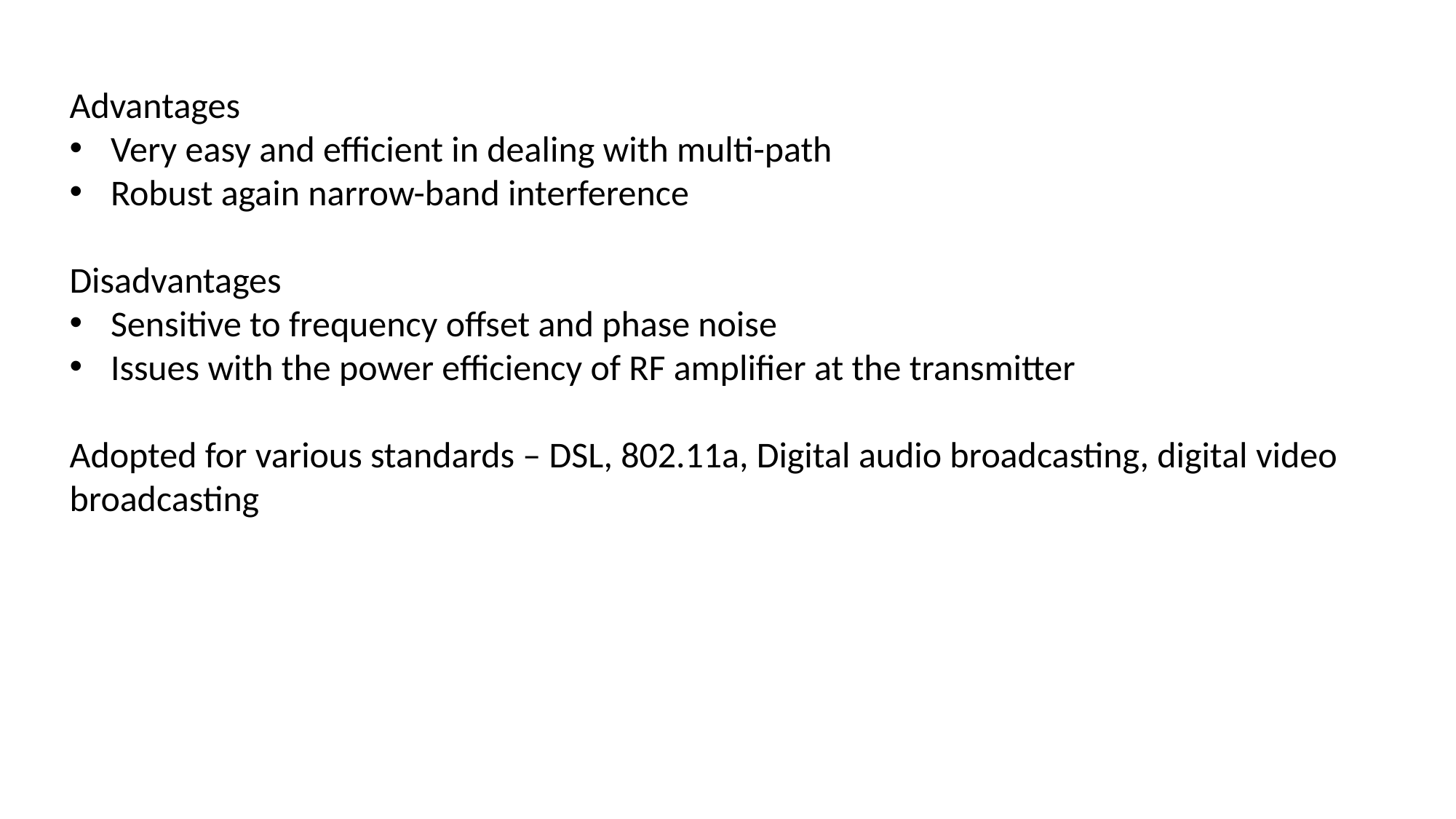

Advantages
Very easy and efficient in dealing with multi-path
Robust again narrow-band interference

Disadvantages
Sensitive to frequency offset and phase noise
Issues with the power efficiency of RF amplifier at the transmitter

Adopted for various standards – DSL, 802.11a, Digital audio broadcasting, digital video broadcasting